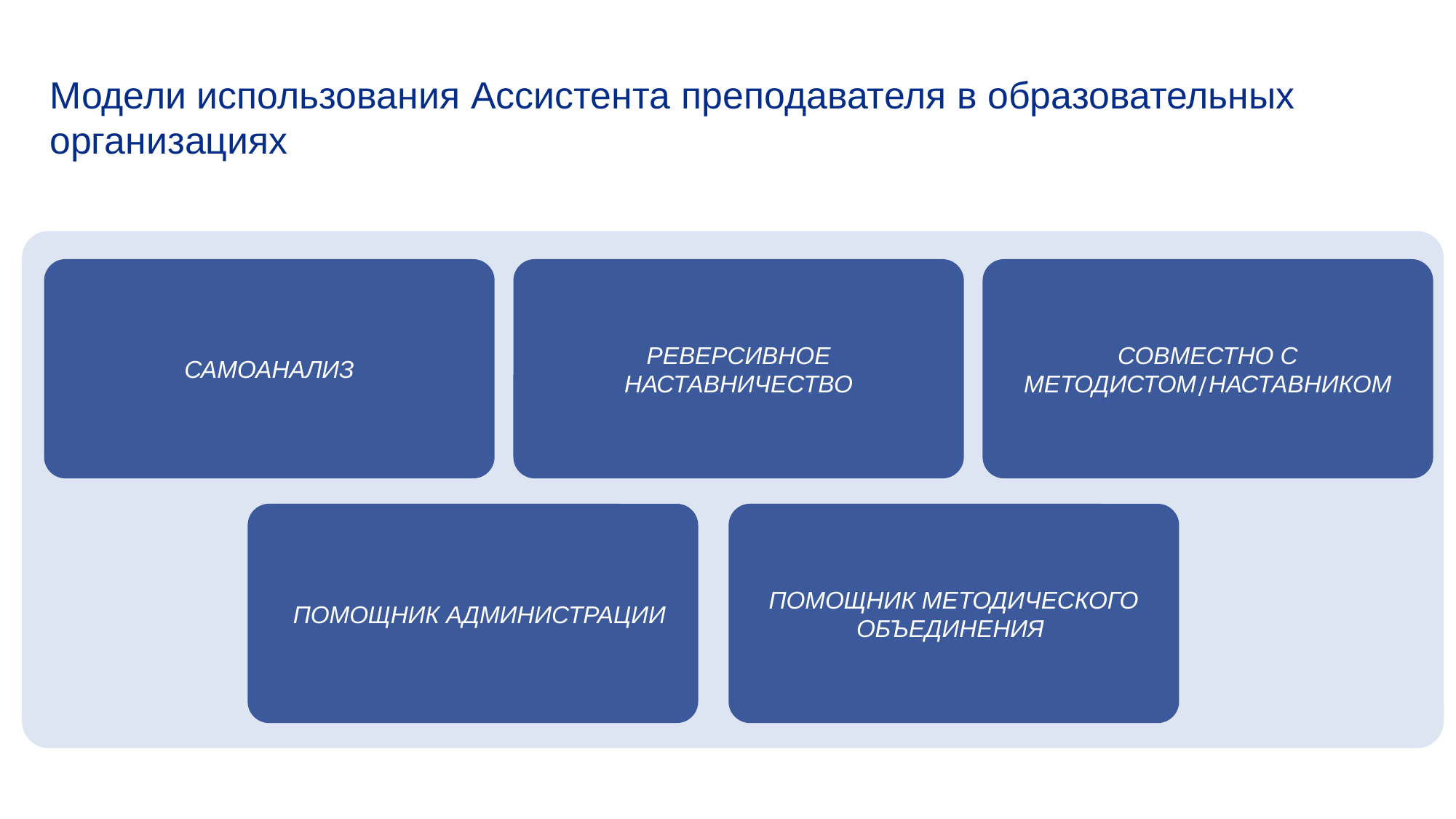

# Модели использования Ассистента преподавателя в образовательных организациях

САМОАНАЛИЗ
РЕВЕРСИВНОЕ НАСТАВНИЧЕСТВО
СОВМЕСТНО С МЕТОДИСТОМ/НАСТАВНИКОМ
  ПОМОЩНИК АДМИНИСТРАЦИИ
ПОМОЩНИК МЕТОДИЧЕСКОГО ОБЪЕДИНЕНИЯ